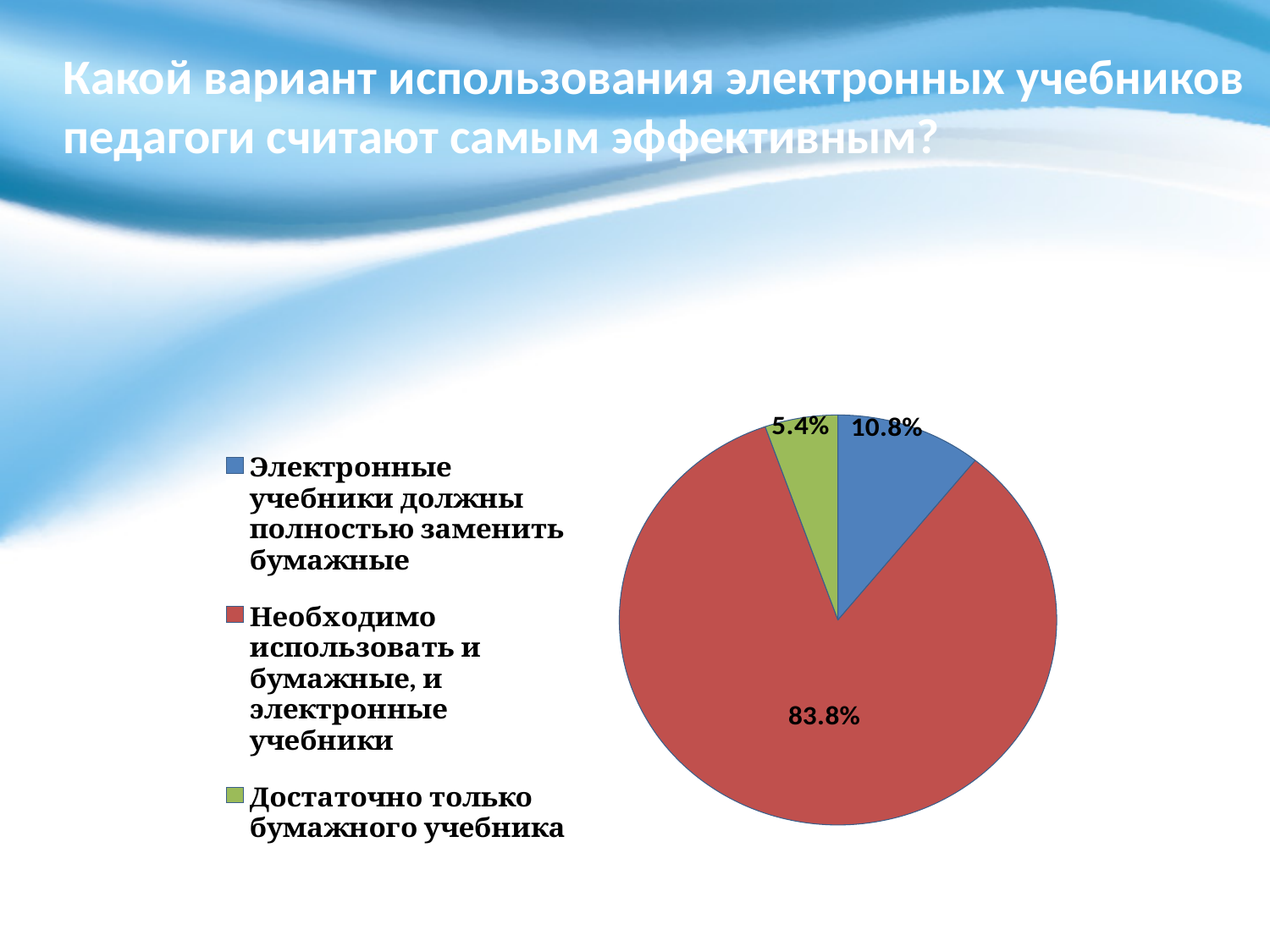

Какой вариант использования электронных учебников педагоги считают самым эффективным?

### Chart

| Category |  |
|---|---|
| Электронные учебники должны полностью заменить бумажные | 0.10800000000000001 |
| Необходимо использовать и бумажные, и электронные учебники | 0.8380000000000001 |
| Достаточно только бумажного учебника | 0.054 |